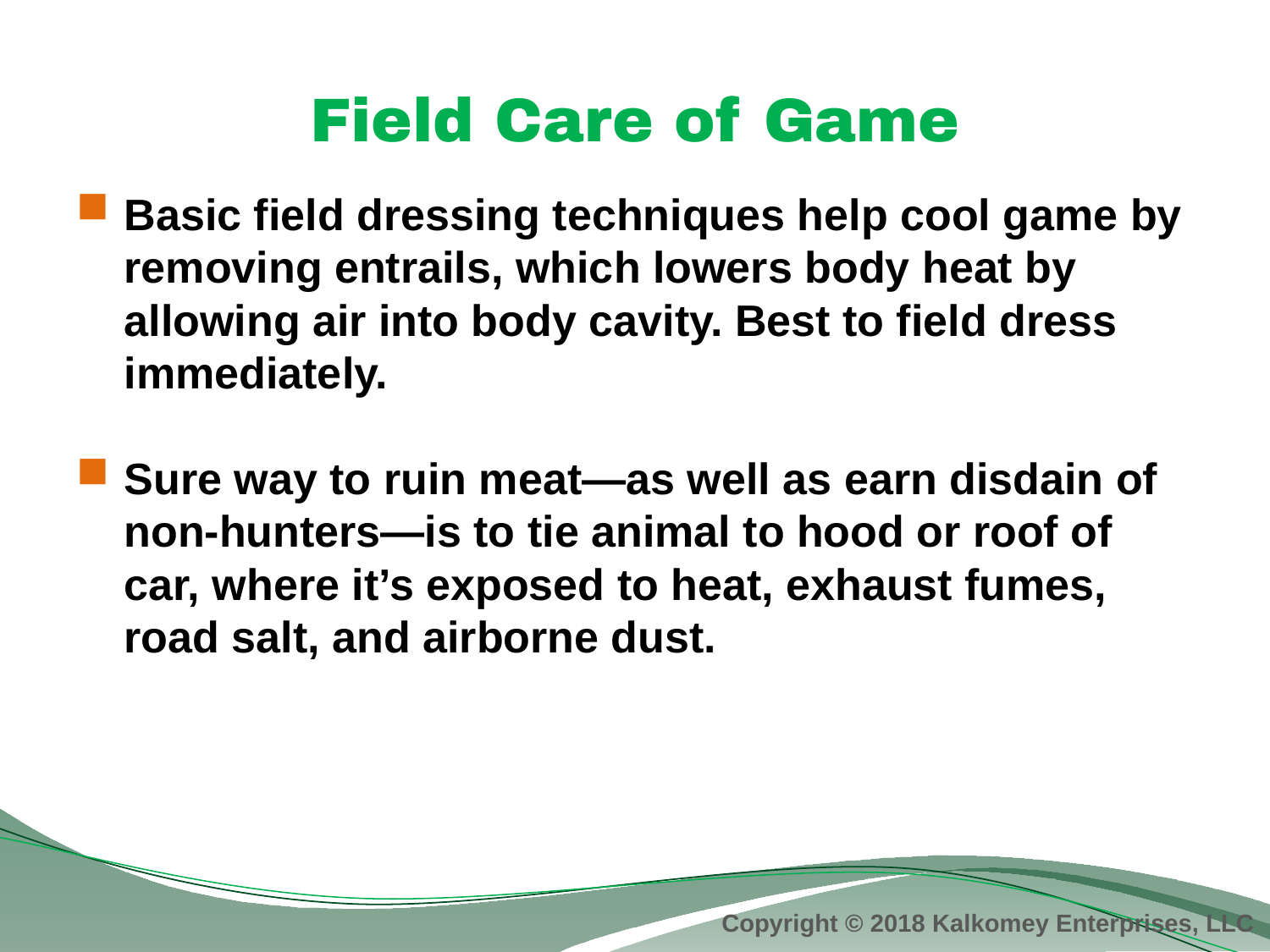

# Field Care of Game
Basic field dressing techniques help cool game by removing entrails, which lowers body heat by allowing air into body cavity. Best to field dress immediately.
Sure way to ruin meat—as well as earn disdain of non-hunters—is to tie animal to hood or roof of car, where it’s exposed to heat, exhaust fumes, road salt, and airborne dust.